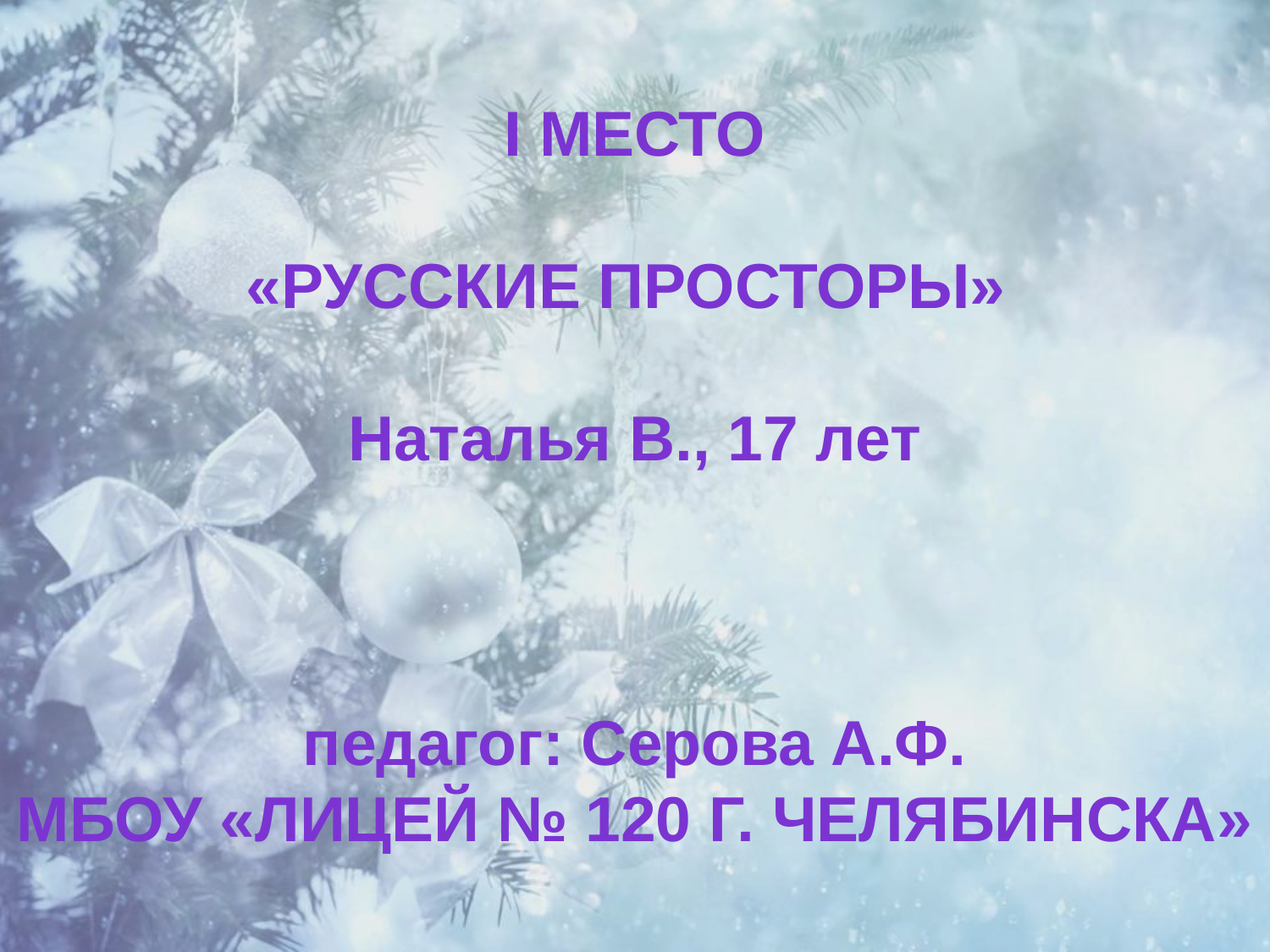

I место

«Русские просторы»

Наталья В., 17 лет

педагог: Серова А.Ф.
МБОУ «Лицей № 120 г. Челябинска»